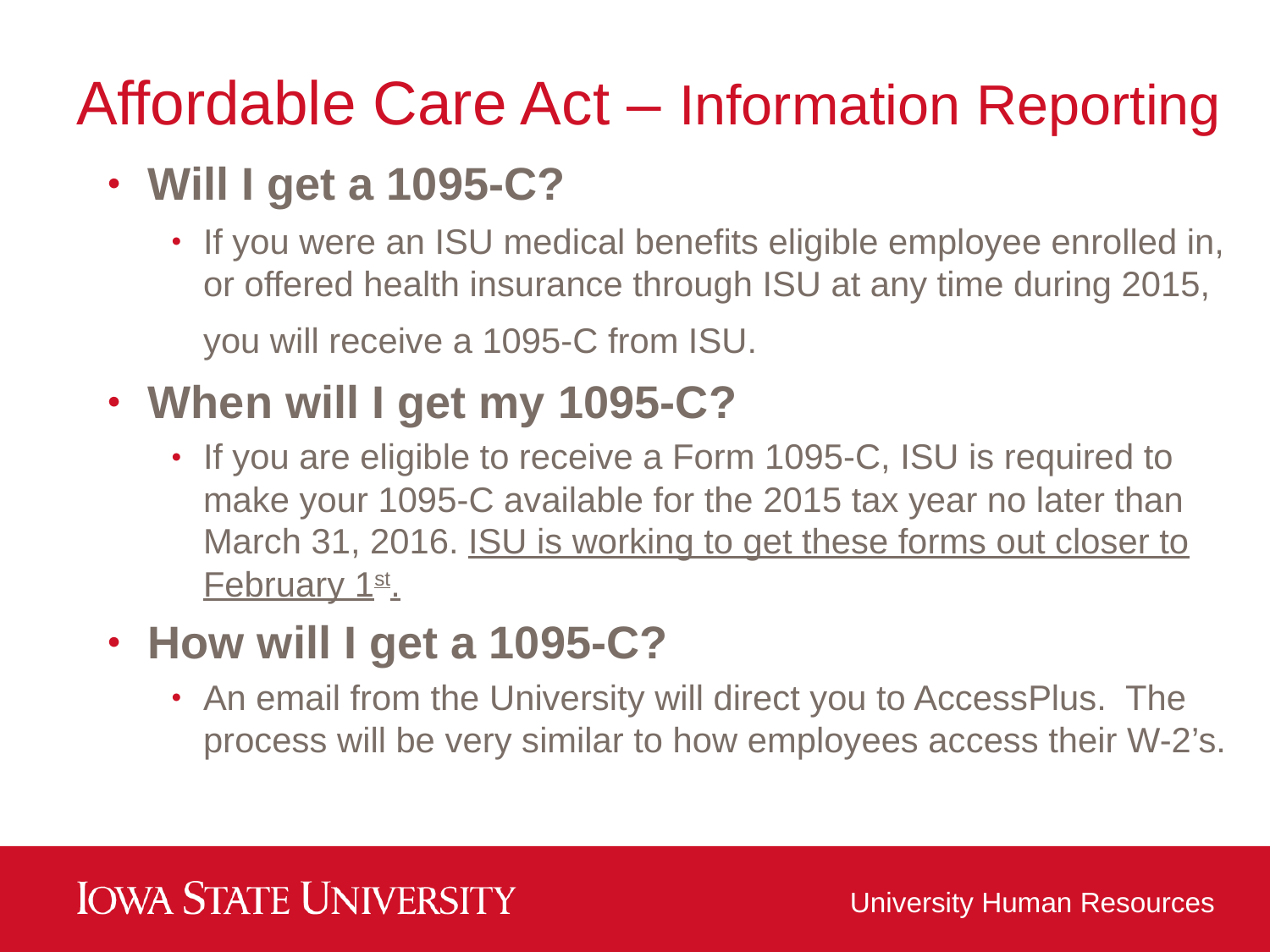

# Affordable Care Act – Information Reporting
Will I get a 1095-C?
If you were an ISU medical benefits eligible employee enrolled in, or offered health insurance through ISU at any time during 2015, you will receive a 1095-C from ISU.
When will I get my 1095-C?
If you are eligible to receive a Form 1095-C, ISU is required to make your 1095-C available for the 2015 tax year no later than March 31, 2016. ISU is working to get these forms out closer to February 1st.
How will I get a 1095-C?
An email from the University will direct you to AccessPlus.  The process will be very similar to how employees access their W-2’s.